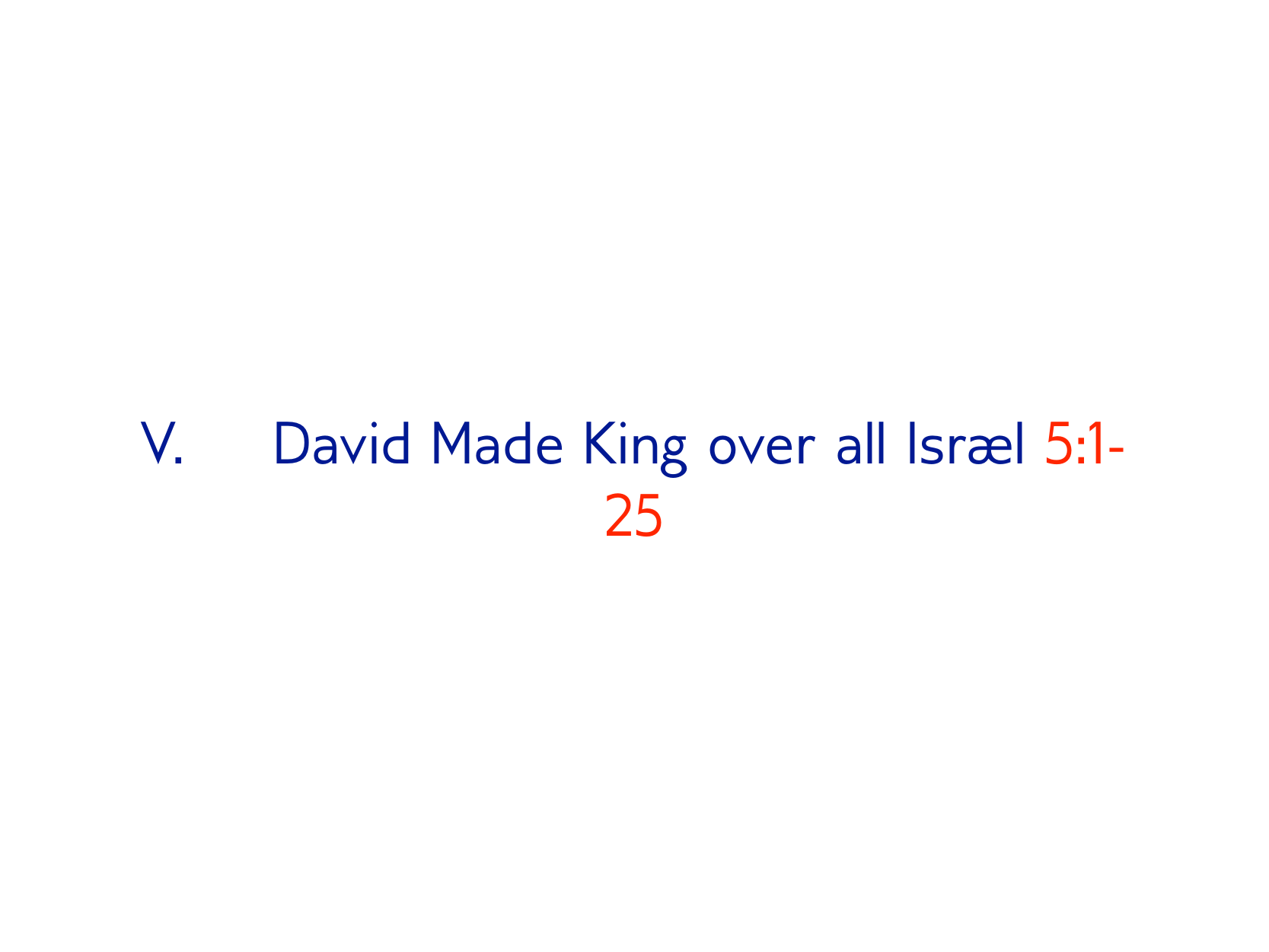

# V.	 David Made King over all Israel 5:1-25